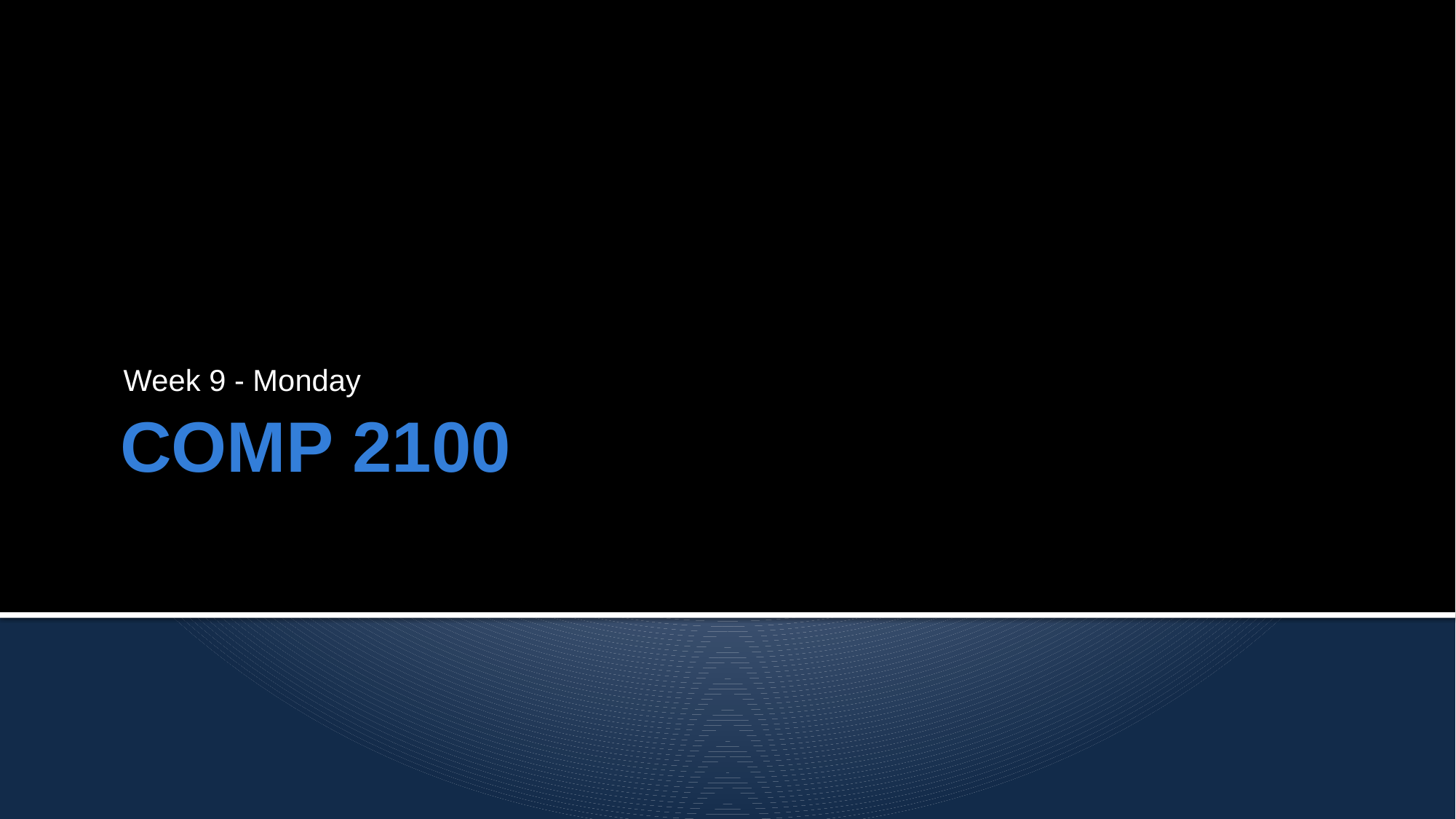

Week 9 - Monday
# COMP 2100